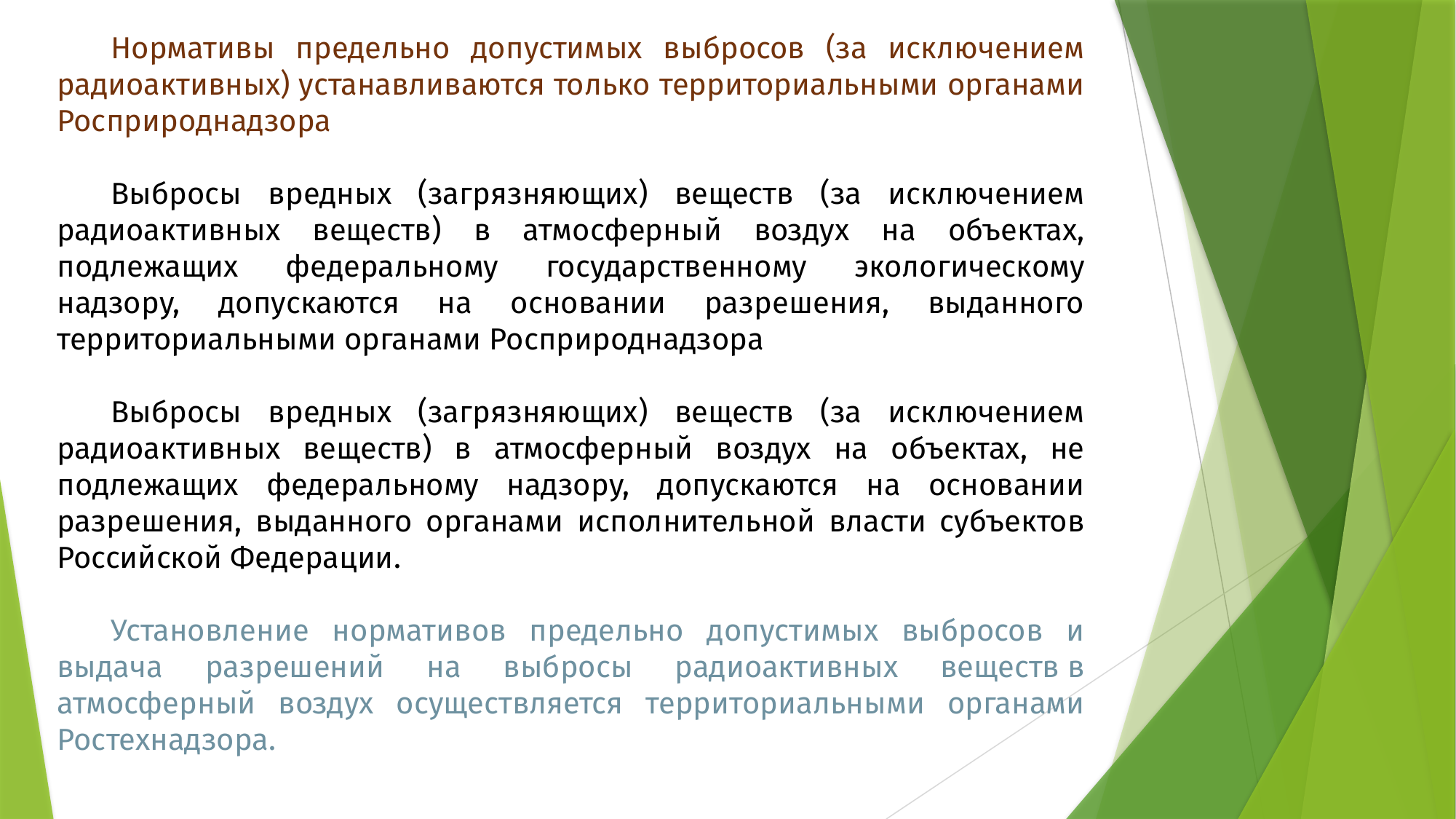

Нормативы предельно допустимых выбросов (за исключением радиоактивных) устанавливаются только территориальными органами Росприроднадзора

Выбросы вредных (загрязняющих) веществ (за исключением радиоактивных веществ) в атмосферный воздух на объектах, подлежащих федеральному государственному экологическому надзору, допускаются на основании разрешения, выданного территориальными органами Росприроднадзора

Выбросы вредных (загрязняющих) веществ (за исключением радиоактивных веществ) в атмосферный воздух на объектах, не подлежащих федеральному надзору, допускаются на основании разрешения, выданного органами исполнительной власти субъектов Российской Федерации.

Установление нормативов предельно допустимых выбросов и выдача разрешений на выбросы радиоактивных веществ в атмосферный воздух осуществляется территориальными органами Ростехнадзора.